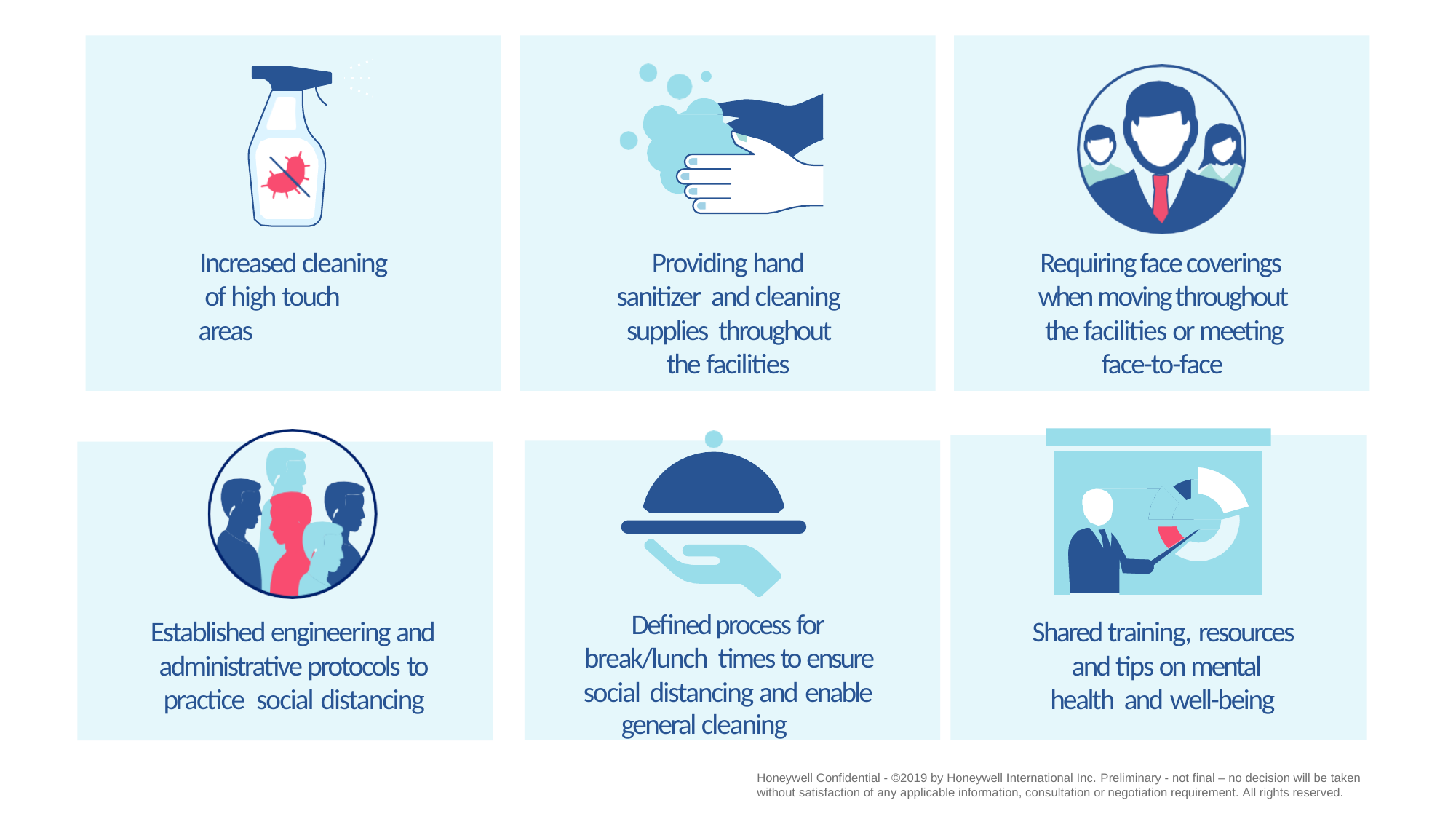

Increased cleaning  of high touch areas
Providing hand sanitizer  and cleaning supplies  throughout the facilities
Requiring face coverings  when moving throughout  the facilities or meeting  face-to-face

Defined process for break/lunch  times to ensure social  distancing and enable
general cleaning
Established engineering and  administrative protocols to practice  social distancing
Shared training, resources  and tips on mental health  and well-being